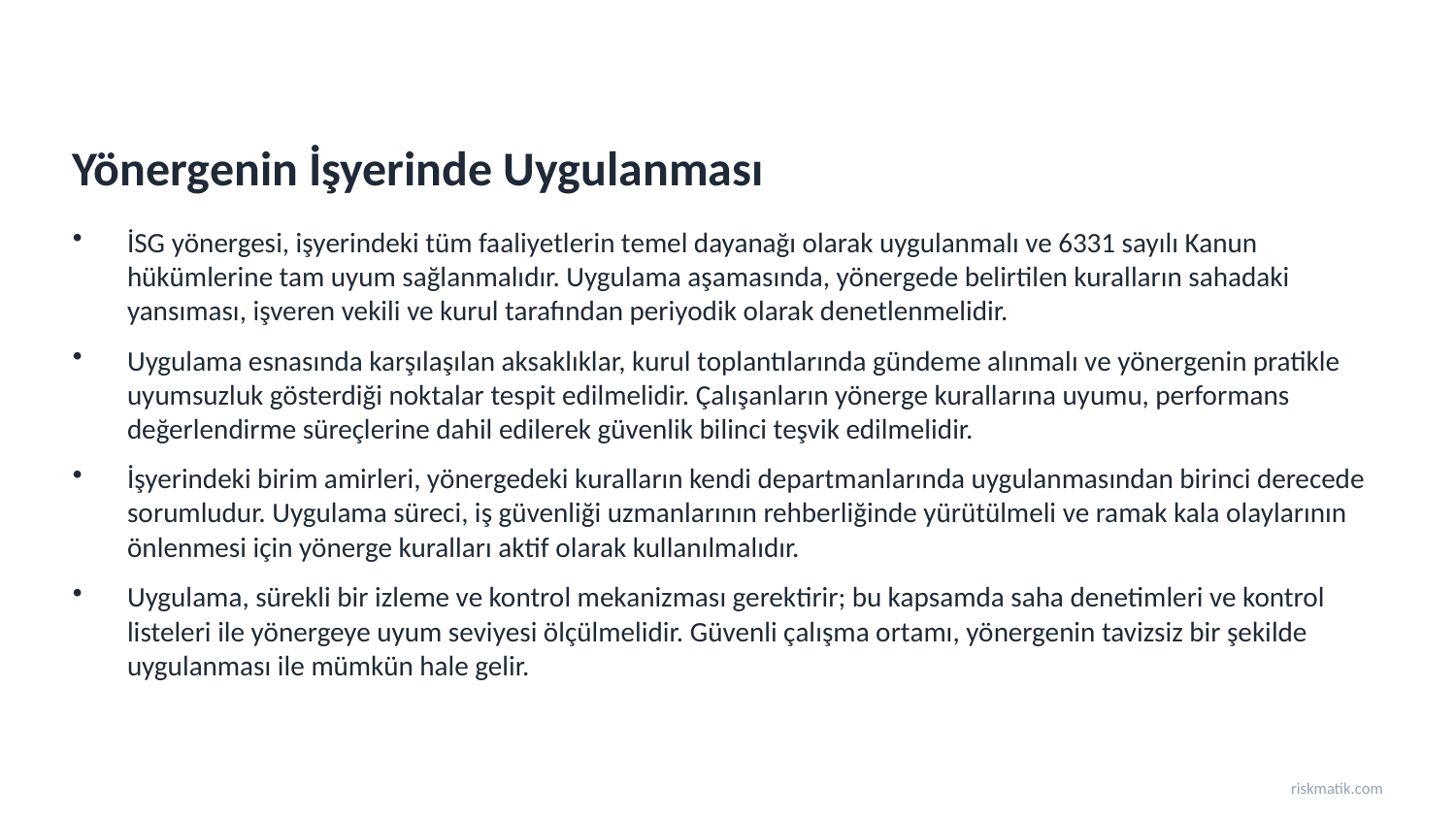

Yönergenin İşyerinde Uygulanması
İSG yönergesi, işyerindeki tüm faaliyetlerin temel dayanağı olarak uygulanmalı ve 6331 sayılı Kanun hükümlerine tam uyum sağlanmalıdır. Uygulama aşamasında, yönergede belirtilen kuralların sahadaki yansıması, işveren vekili ve kurul tarafından periyodik olarak denetlenmelidir.
Uygulama esnasında karşılaşılan aksaklıklar, kurul toplantılarında gündeme alınmalı ve yönergenin pratikle uyumsuzluk gösterdiği noktalar tespit edilmelidir. Çalışanların yönerge kurallarına uyumu, performans değerlendirme süreçlerine dahil edilerek güvenlik bilinci teşvik edilmelidir.
İşyerindeki birim amirleri, yönergedeki kuralların kendi departmanlarında uygulanmasından birinci derecede sorumludur. Uygulama süreci, iş güvenliği uzmanlarının rehberliğinde yürütülmeli ve ramak kala olaylarının önlenmesi için yönerge kuralları aktif olarak kullanılmalıdır.
Uygulama, sürekli bir izleme ve kontrol mekanizması gerektirir; bu kapsamda saha denetimleri ve kontrol listeleri ile yönergeye uyum seviyesi ölçülmelidir. Güvenli çalışma ortamı, yönergenin tavizsiz bir şekilde uygulanması ile mümkün hale gelir.
riskmatik.com